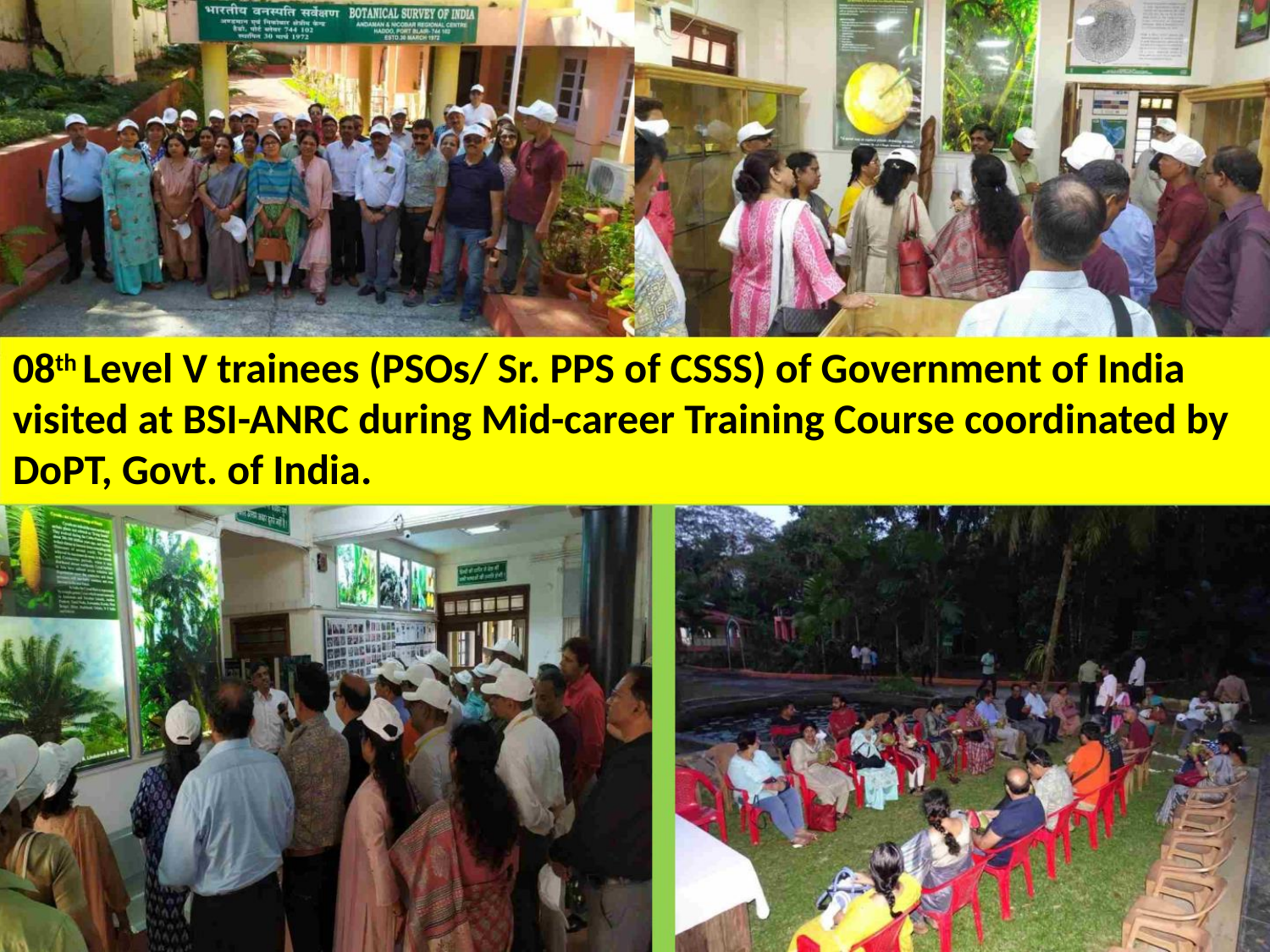

08th Level V trainees (PSOs/ Sr. PPS of CSSS) of Government of India
visited at BSI-ANRC during Mid-career Training Course coordinated by
DoPT, Govt. of India.